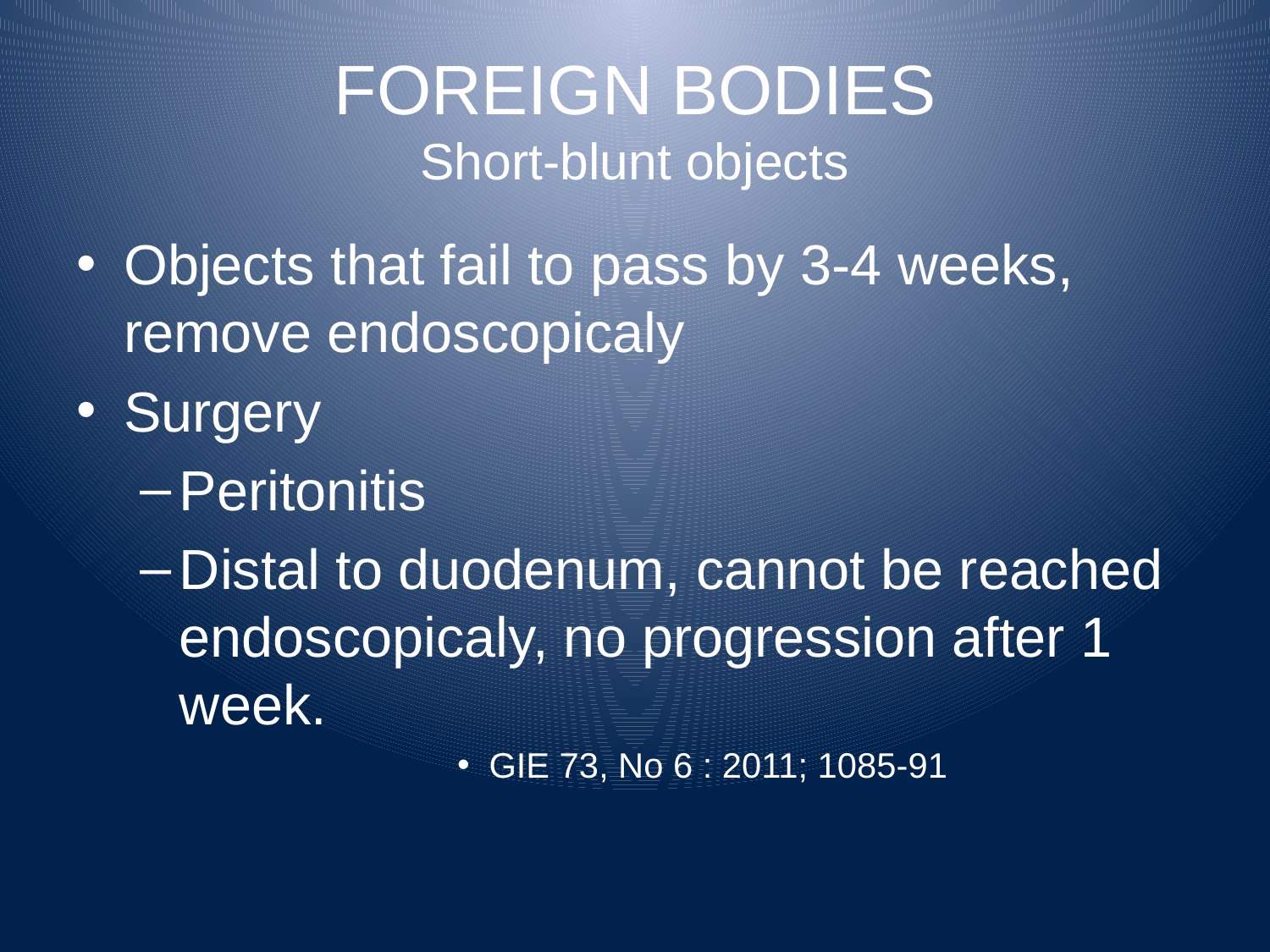

# FOREIGN BODIES Short-blunt objects
Objects that fail to pass by 3-4 weeks, remove endoscopicaly
Surgery
Peritonitis
Distal to duodenum, cannot be reached endoscopicaly, no progression after 1 week.
GIE 73, No 6 : 2011; 1085-91